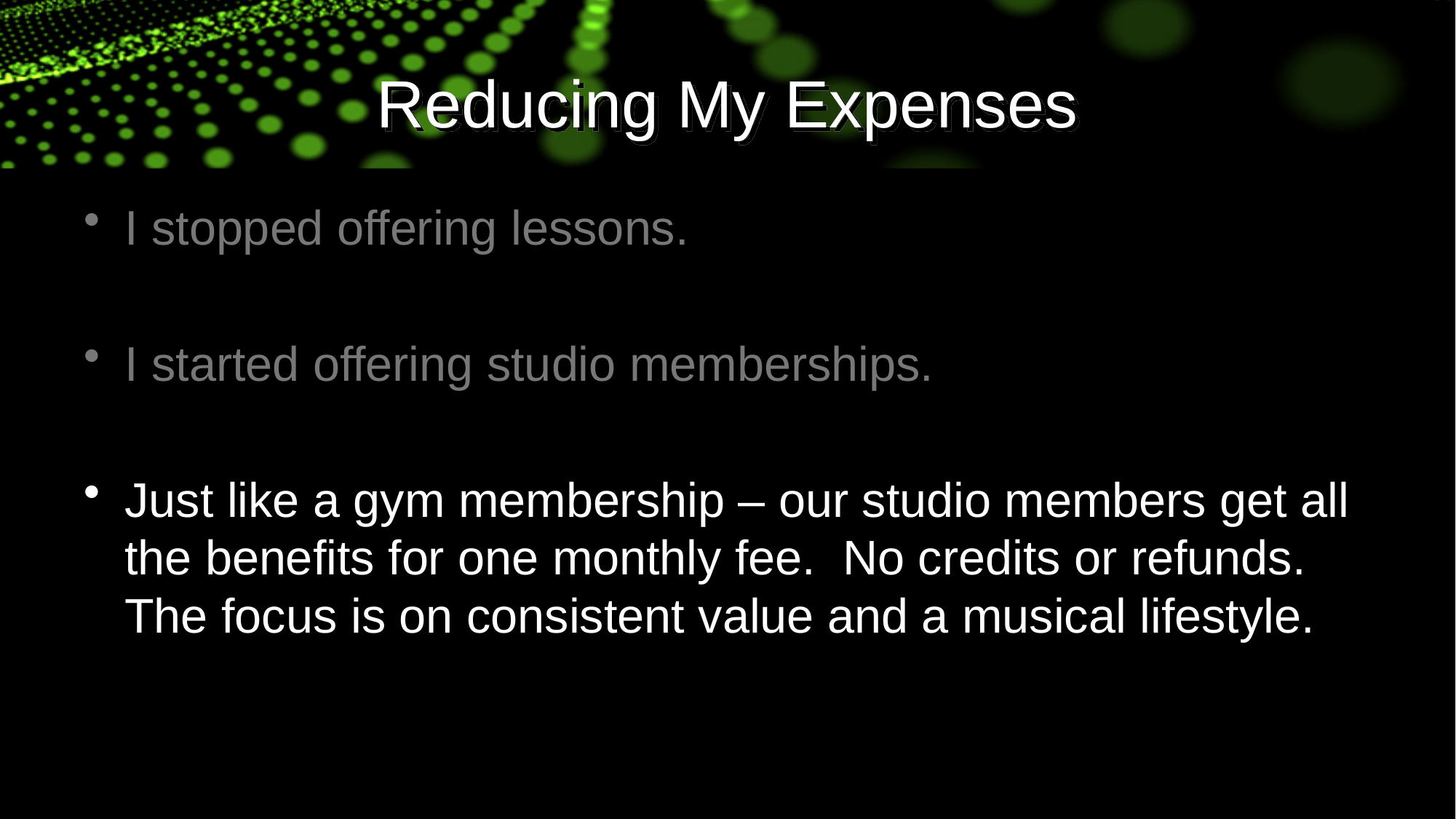

# Reducing My Expenses
I stopped offering lessons.

I started offering studio memberships.

Just like a gym membership – our studio members get all the benefits for one monthly fee.  No credits or refunds.  The focus is on consistent value and a musical lifestyle.